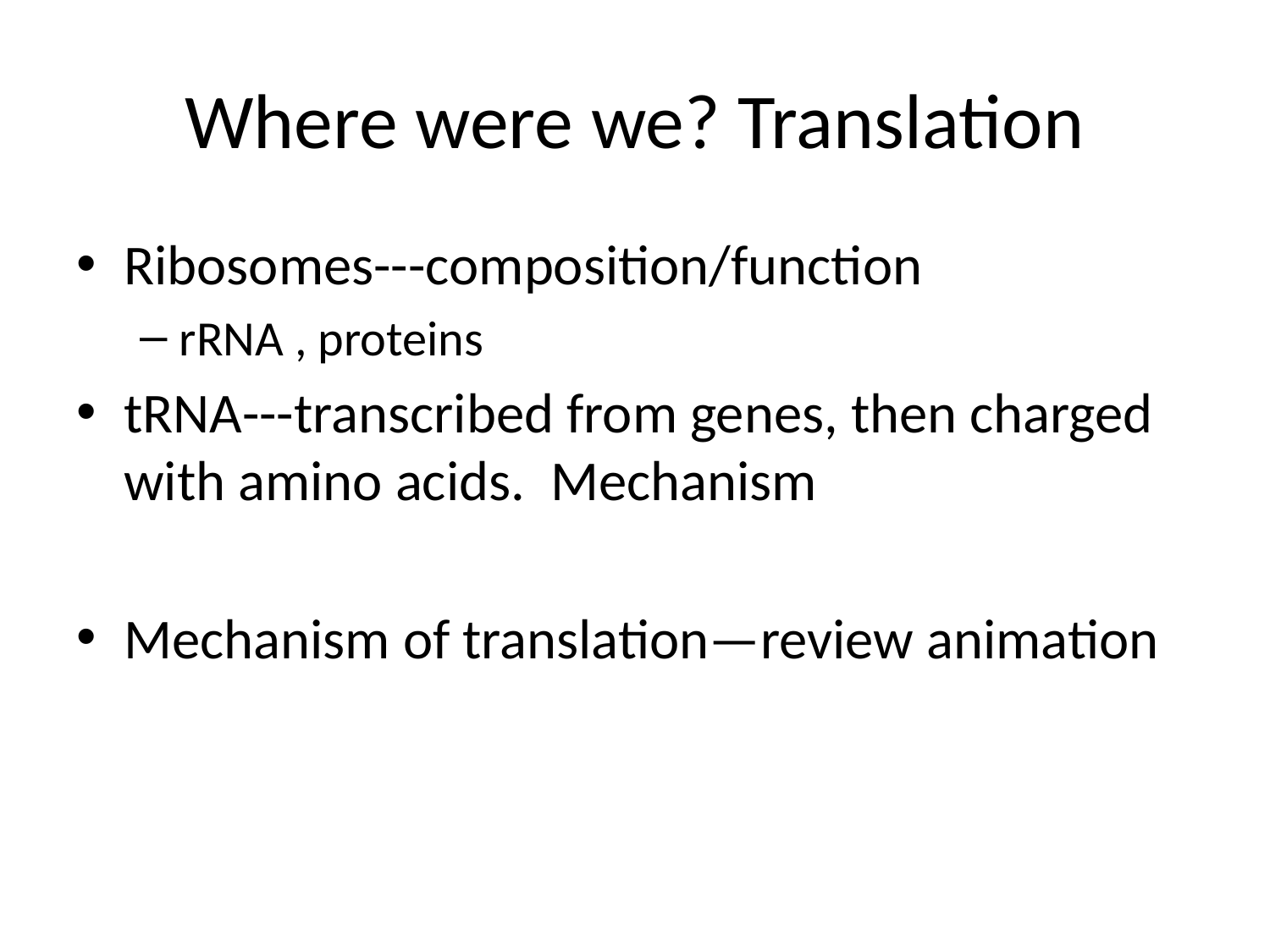

# Where were we? Translation
Ribosomes---composition/function
rRNA , proteins
tRNA---transcribed from genes, then charged with amino acids.  Mechanism

Mechanism of translation—review animation